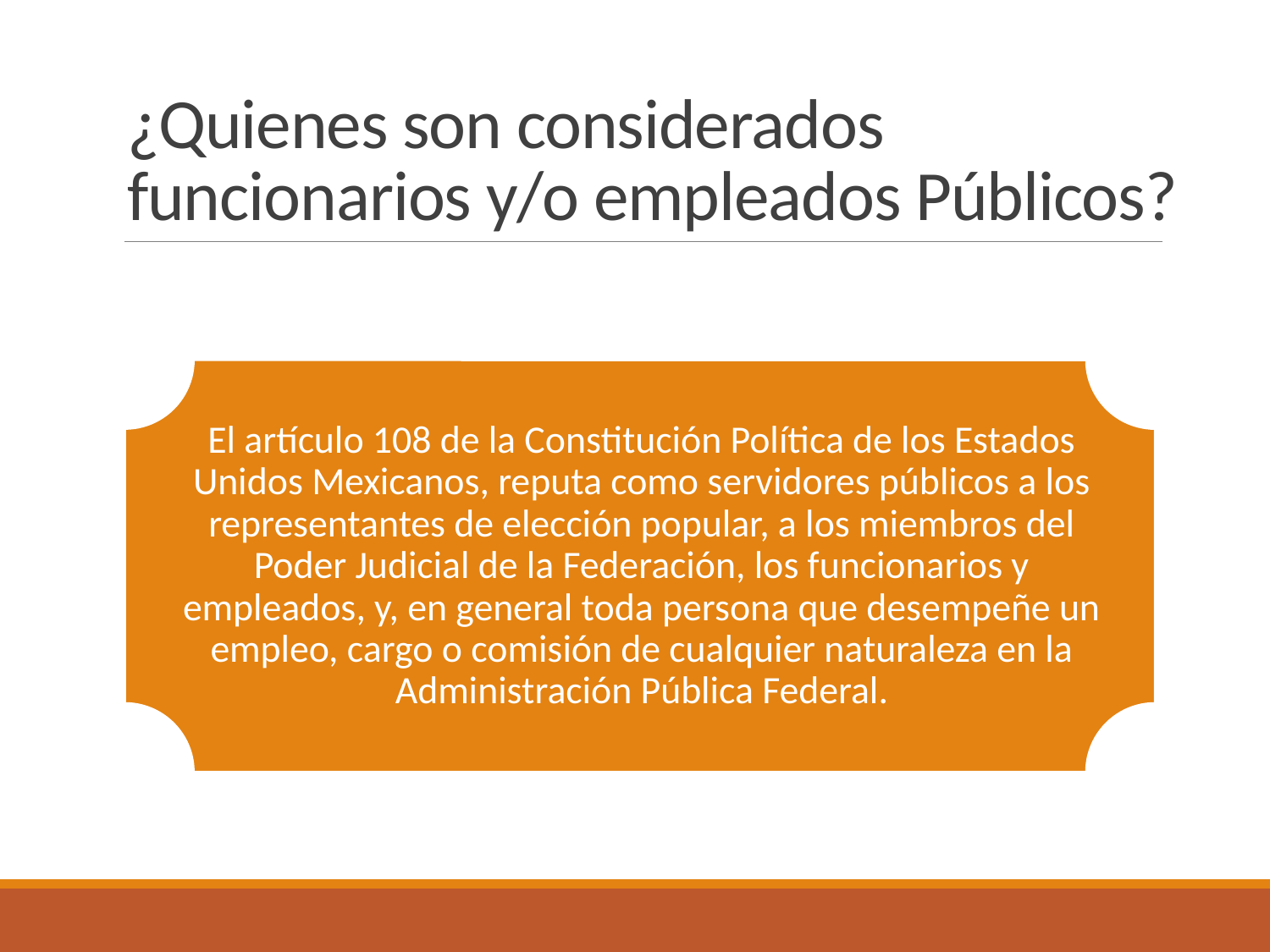

# ¿Quienes son considerados funcionarios y/o empleados Públicos?
El artículo 108 de la Constitución Política de los Estados Unidos Mexicanos, reputa como servidores públicos a los representantes de elección popular, a los miembros del Poder Judicial de la Federación, los funcionarios y empleados, y, en general toda persona que desempeñe un empleo, cargo o comisión de cualquier naturaleza en la Administración Pública Federal.